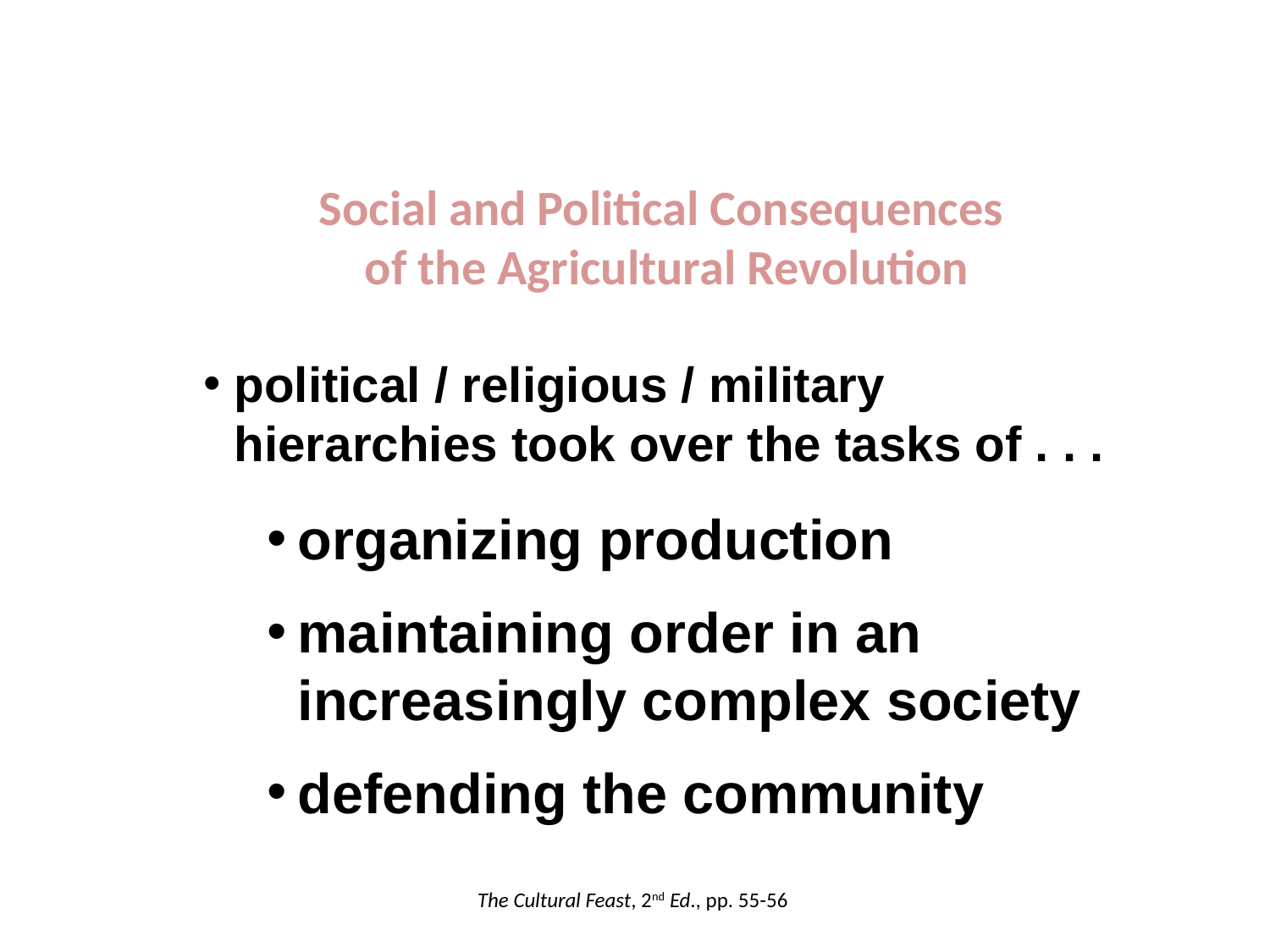

Social and Political Consequences
of the Agricultural Revolution
political / religious / military hierarchies took over the tasks of . . .

organizing production

maintaining order in an increasingly complex society

defending the community
The Cultural Feast, 2nd Ed., pp. 55-56